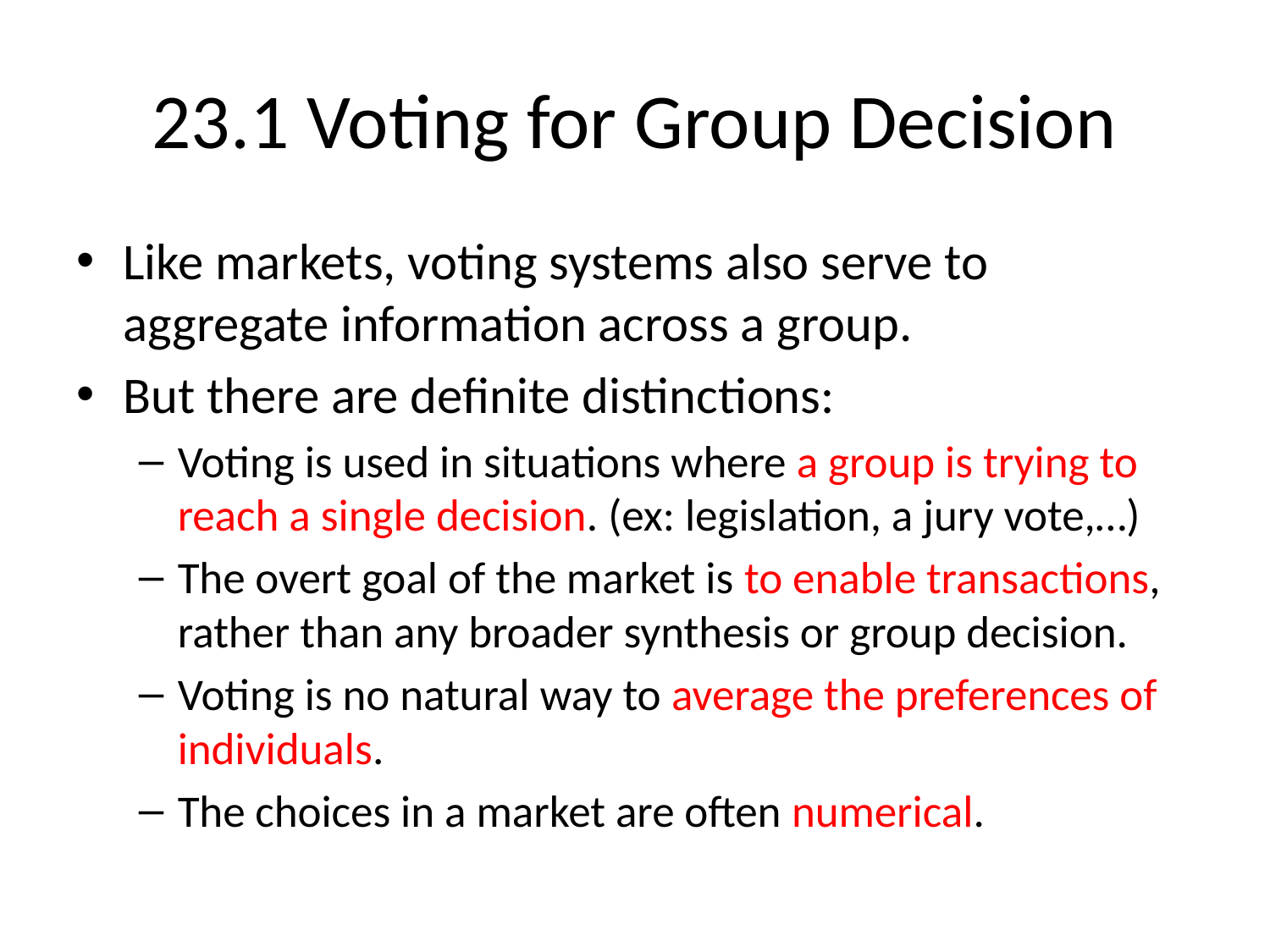

# 23.1 Voting for Group Decision
Like markets, voting systems also serve to aggregate information across a group.
But there are definite distinctions:
Voting is used in situations where a group is trying to reach a single decision. (ex: legislation, a jury vote,…)
The overt goal of the market is to enable transactions, rather than any broader synthesis or group decision.
Voting is no natural way to average the preferences of individuals.
The choices in a market are often numerical.